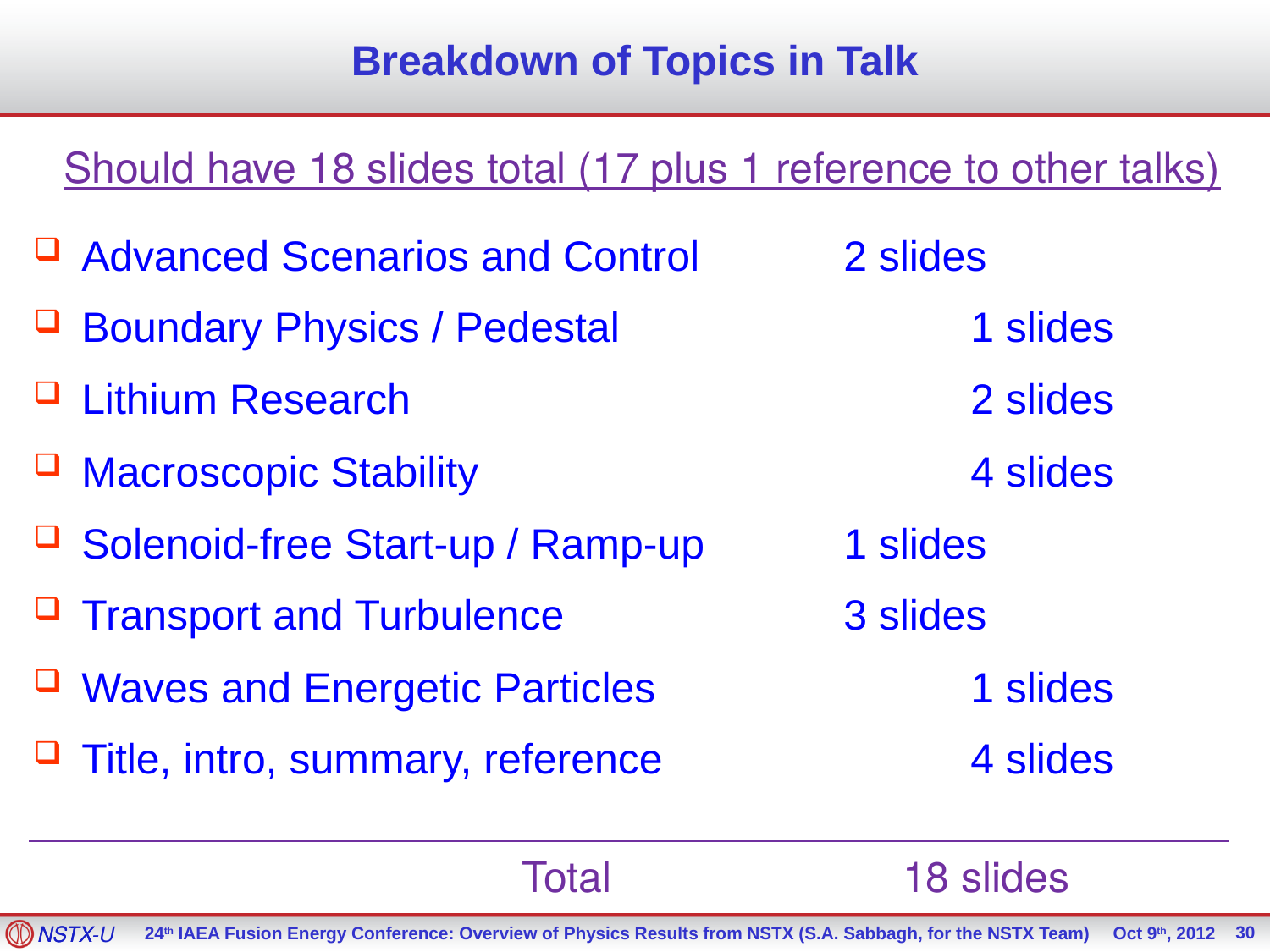

# Breakdown of Topics in Talk
Should have 18 slides total (17 plus 1 reference to other talks)
Advanced Scenarios and Control		2 slides
Boundary Physics / Pedestal			1 slides
Lithium Research					2 slides
Macroscopic Stability				4 slides
Solenoid-free Start-up / Ramp-up		1 slides
Transport and Turbulence			3 slides
Waves and Energetic Particles			1 slides
Title, intro, summary, reference			4 slides

Total			18 slides
30